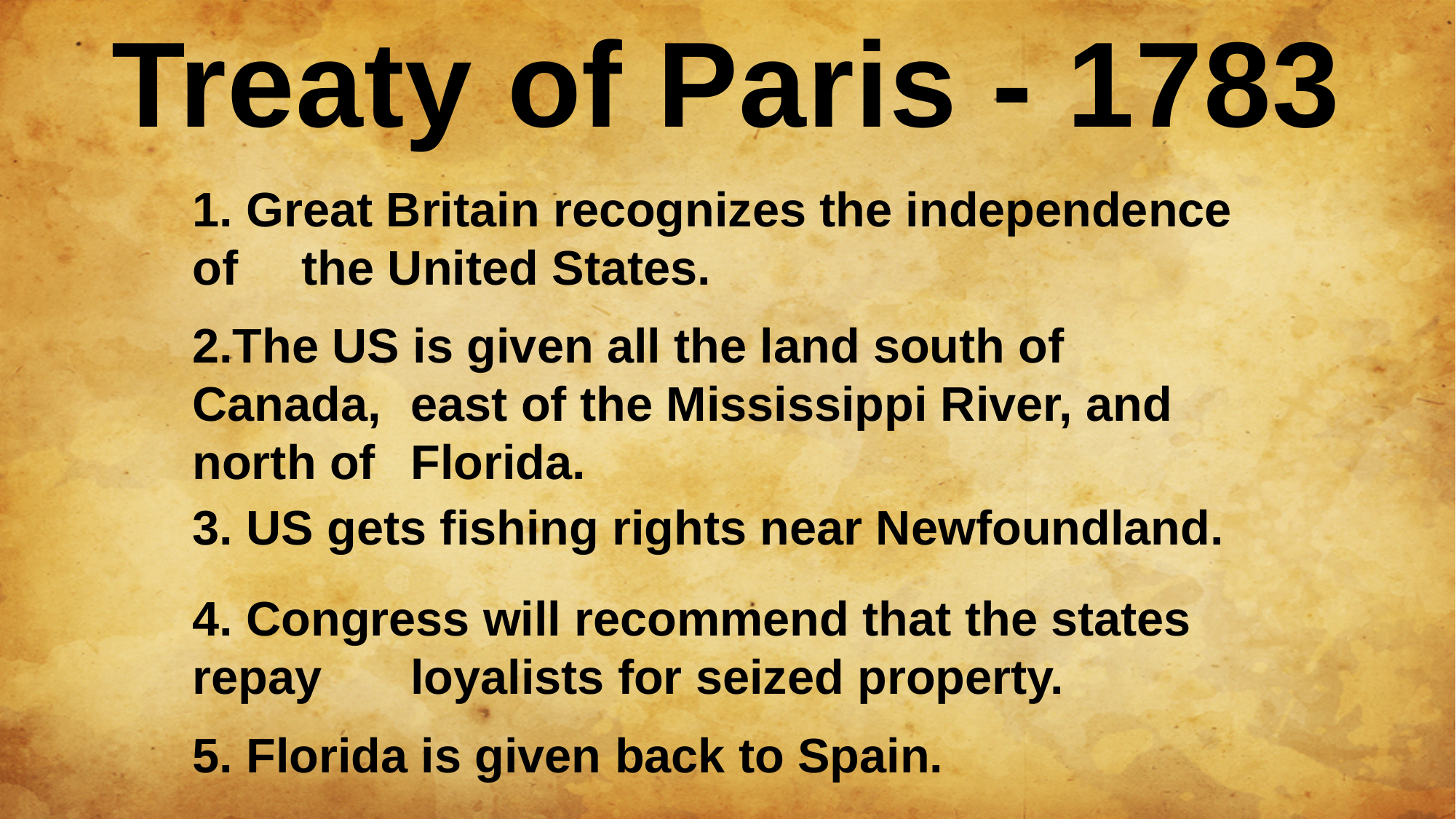

Treaty of Paris - 1783
1. Great Britain recognizes the independence of 	the United States.
2.The US is given all the land south of Canada, 	east of the Mississippi River, and north of 	Florida.
3. US gets fishing rights near Newfoundland.
4. Congress will recommend that the states repay 	loyalists for seized property.
5. Florida is given back to Spain.